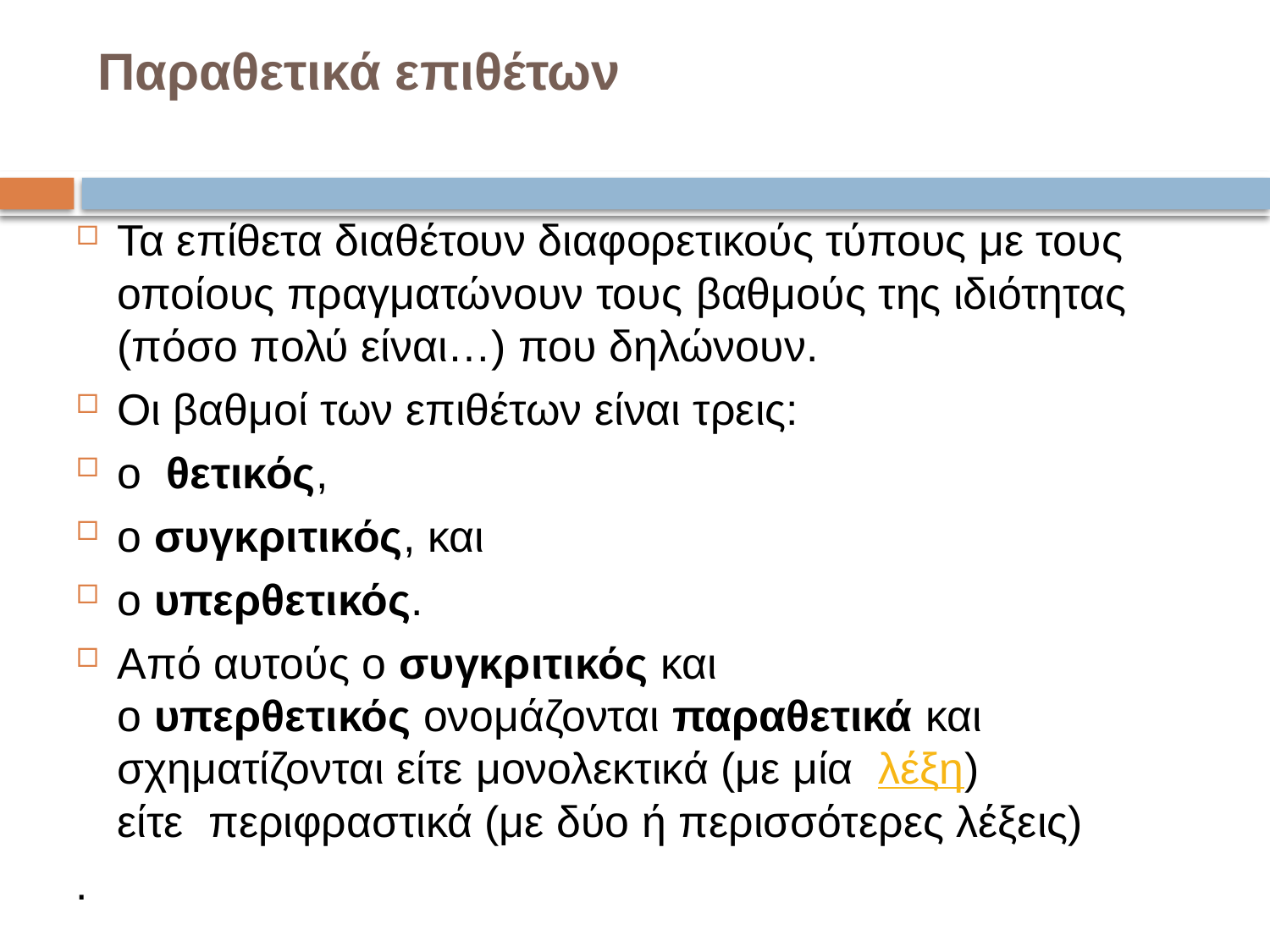

# Παραθετικά επιθέτων
Τα επίθετα διαθέτουν διαφορετικούς τύπους με τους οποίους πραγματώνουν τους βαθμούς της ιδιότητας (πόσο πολύ είναι…) που δηλώνουν.
Οι βαθμοί των επιθέτων είναι τρεις:
ο  θετικός,
ο συγκριτικός, και
ο υπερθετικός.
Από αυτούς ο συγκριτικός και ο υπερθετικός ονομάζονται παραθετικά και σχηματίζονται είτε μονολεκτικά (με μία  λέξη) είτε  περιφραστικά (με δύο ή περισσότερες λέξεις)
.